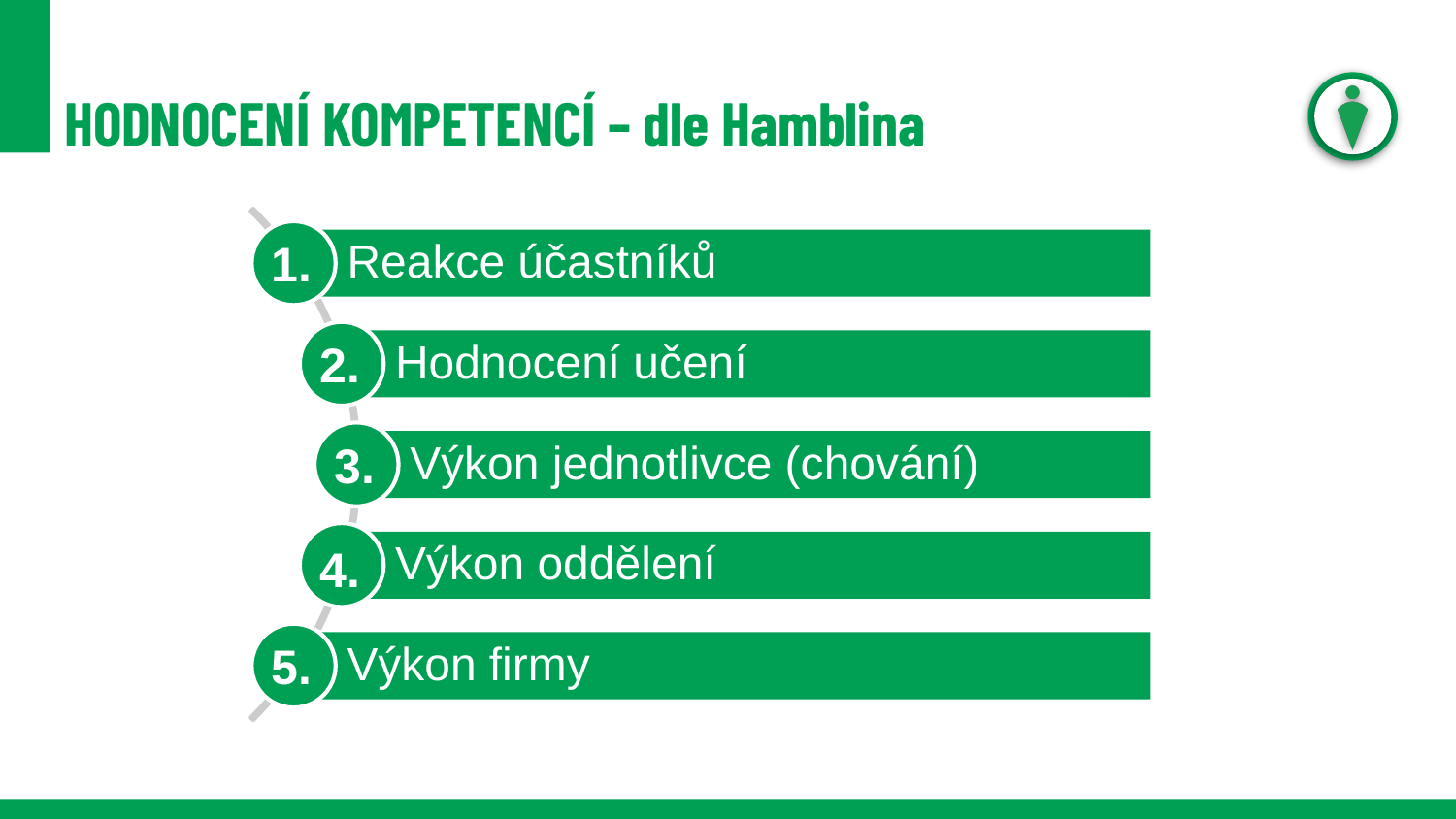

# HODNOCENÍ KOMPETENCÍ – dle Hamblina

Reakce účastníků

Hodnocení učení

Výkon jednotlivce (chování)

Výkon oddělení

Výkon firmy
1.
2.
3.
4.
5.